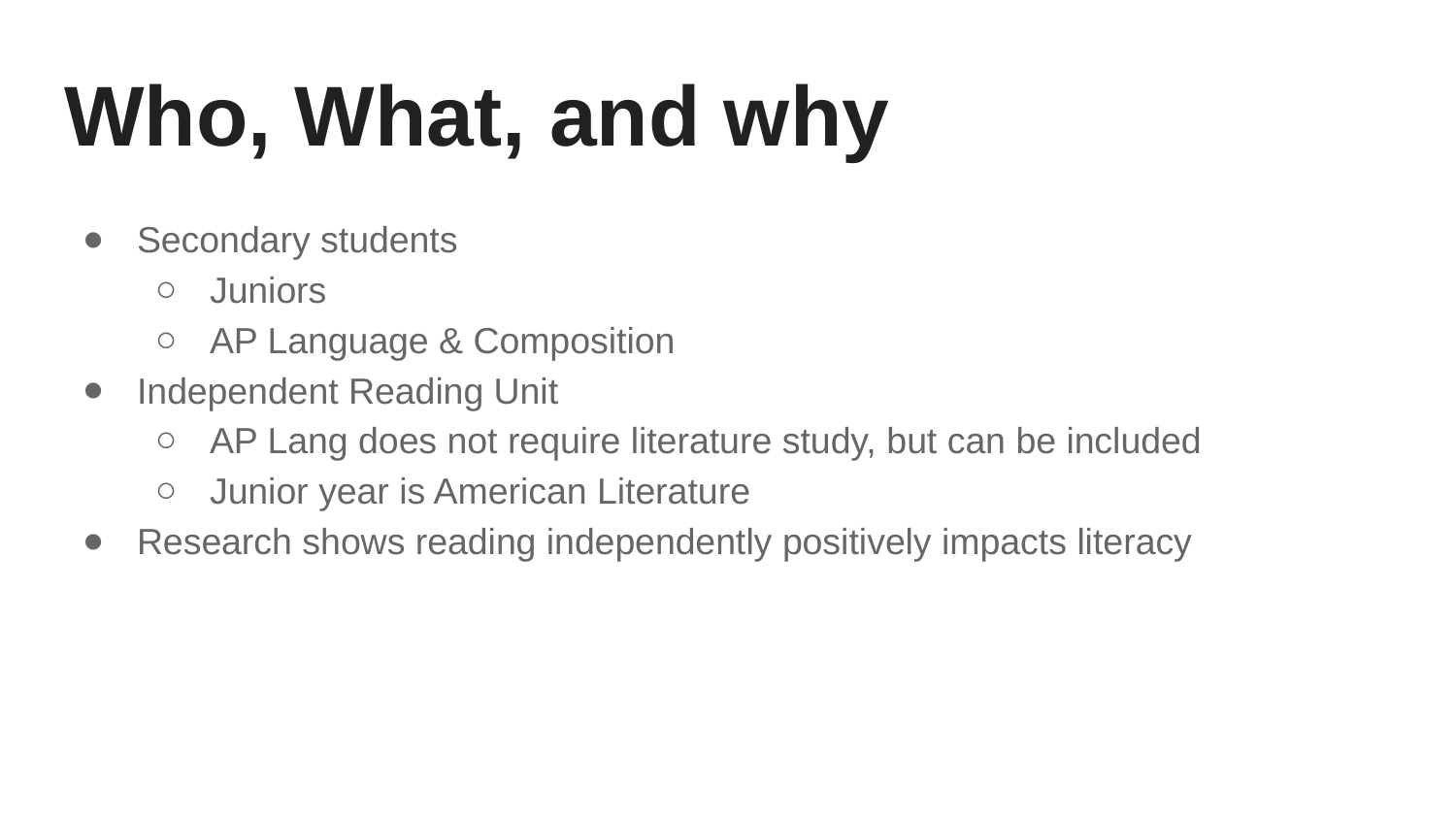

# Who, What, and why
Secondary students
Juniors
AP Language & Composition
Independent Reading Unit
AP Lang does not require literature study, but can be included
Junior year is American Literature
Research shows reading independently positively impacts literacy